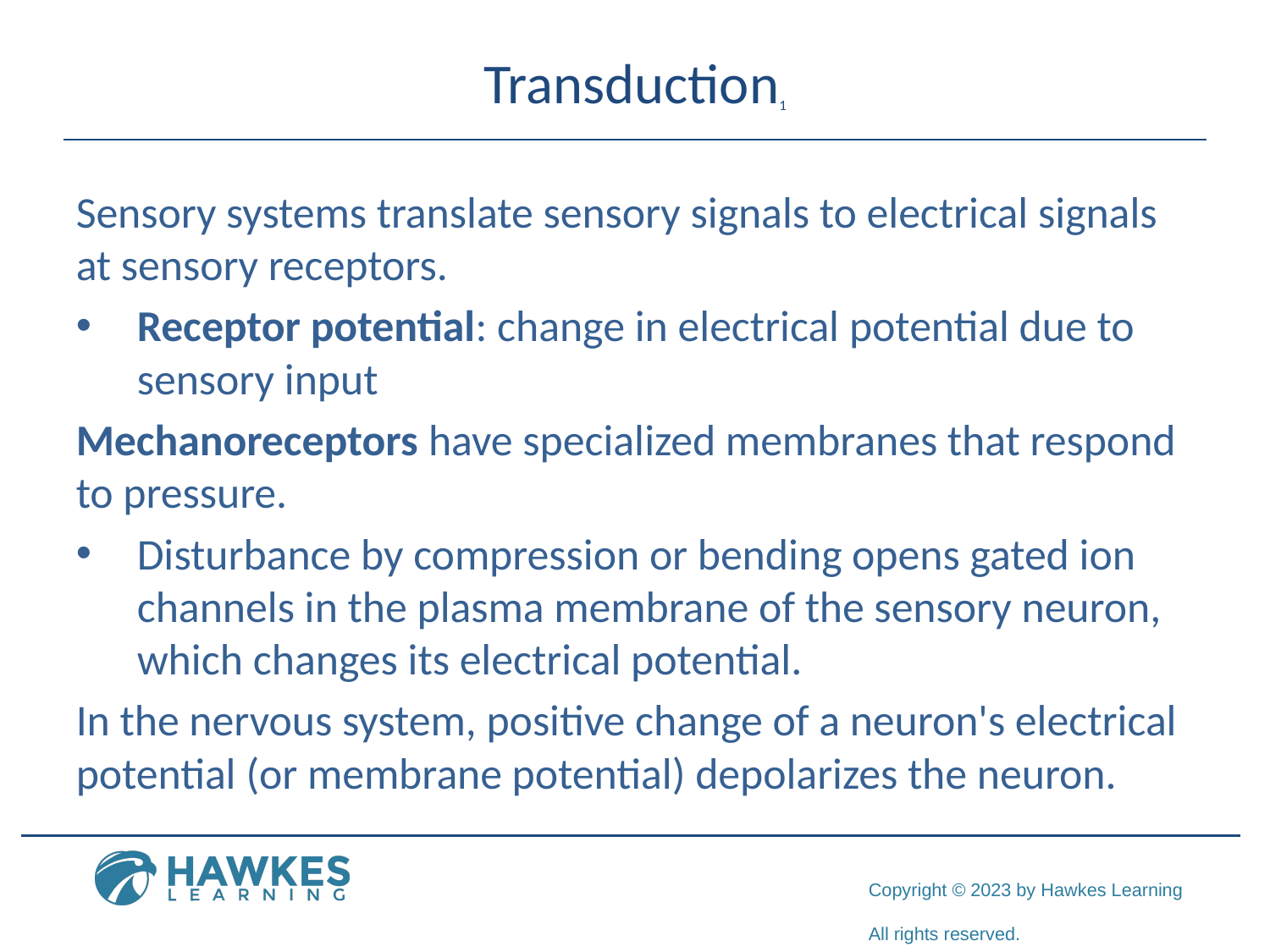

# Transduction1
Sensory systems translate sensory signals to electrical signals at sensory receptors.
Receptor potential: change in electrical potential due to sensory input
Mechanoreceptors have specialized membranes that respond to pressure.
Disturbance by compression or bending opens gated ion channels in the plasma membrane of the sensory neuron, which changes its electrical potential.
In the nervous system, positive change of a neuron's electrical potential (or membrane potential) depolarizes the neuron.